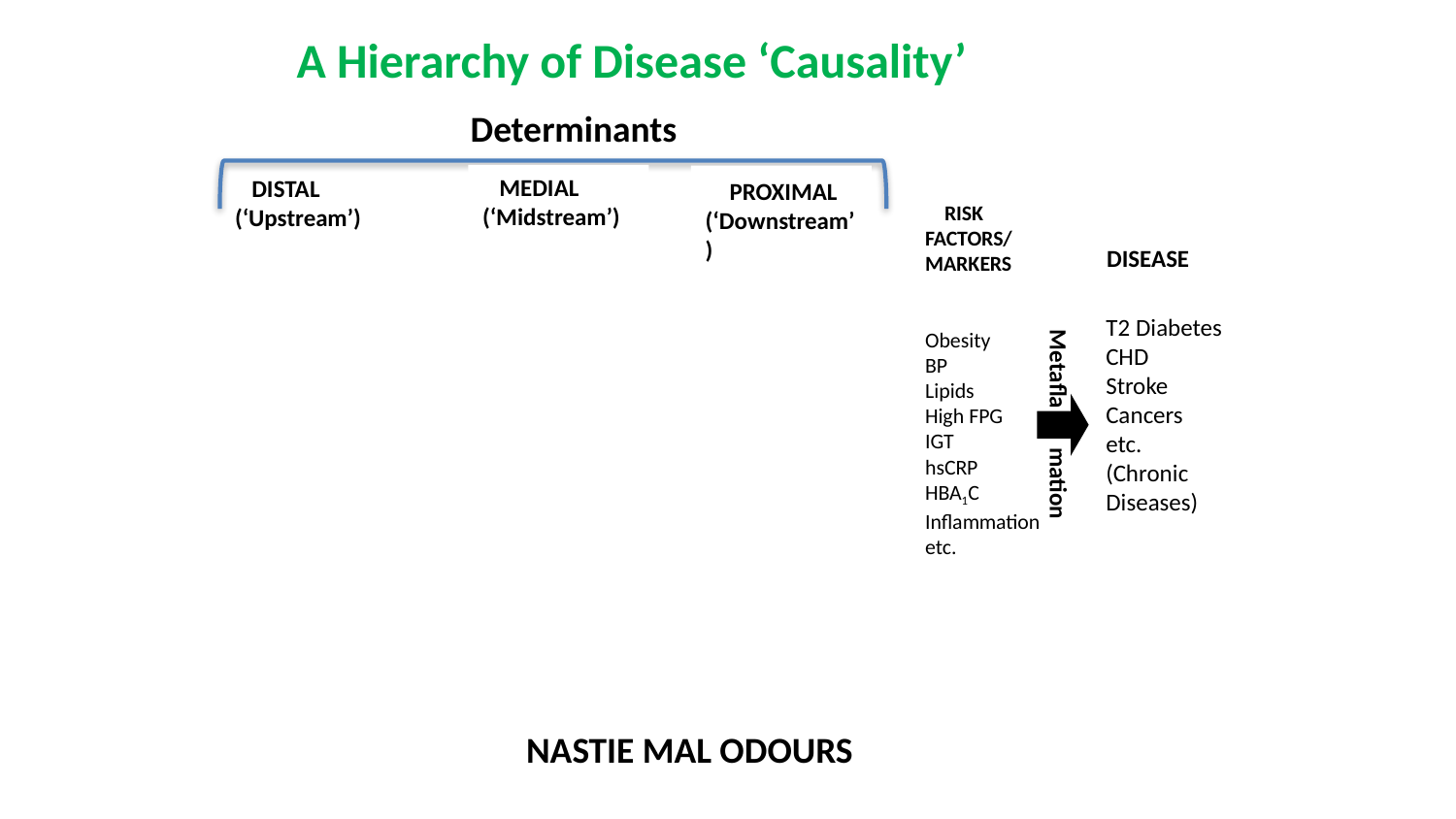

A Hierarchy of Disease ‘Causality’

  Determinants
   MEDIAL
(‘Midstream’)
    PROXIMAL  (‘Downstream’)
   DISTAL
(‘Upstream’)

    RISK
FACTORS/
MARKERS

Obesity
BP
Lipids
High FPG
IGT
hsCRP
HBA1C
Inflammation
etc.

 DISEASE
T2 Diabetes
CHD
Stroke
Cancers
etc.
(Chronic
Diseases)

Metafla       mation
NASTIE MAL ODOURS